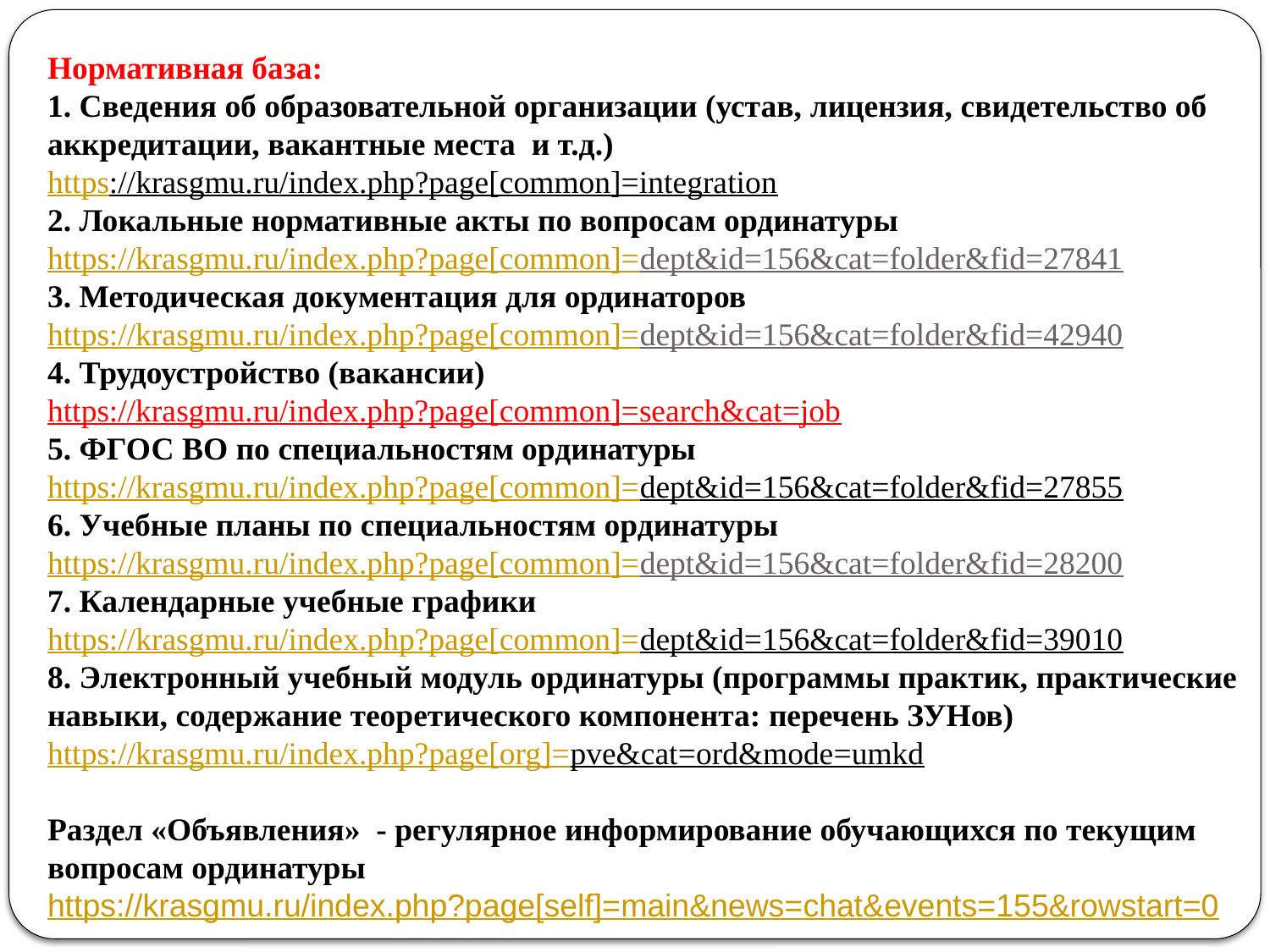

# Нормативная база: 1. Сведения об образовательной организации (устав, лицензия, свидетельство об аккредитации, вакантные места  и т.д.) https://krasgmu.ru/index.php?page[common]=integration 2. Локальные нормативные акты по вопросам ординатуры https://krasgmu.ru/index.php?page[common]=dept&id=156&cat=folder&fid=27841 3. Методическая документация для ординаторов https://krasgmu.ru/index.php?page[common]=dept&id=156&cat=folder&fid=42940 4. Трудоустройство (вакансии) https://krasgmu.ru/index.php?page[common]=search&cat=job 5. ФГОС ВО по специальностям ординатуры https://krasgmu.ru/index.php?page[common]=dept&id=156&cat=folder&fid=27855 6. Учебные планы по специальностям ординатуры https://krasgmu.ru/index.php?page[common]=dept&id=156&cat=folder&fid=28200 7. Календарные учебные графики https://krasgmu.ru/index.php?page[common]=dept&id=156&cat=folder&fid=39010 8. Электронный учебный модуль ординатуры (программы практик, практические навыки, содержание теоретического компонента: перечень ЗУНов) https://krasgmu.ru/index.php?page[org]=pve&cat=ord&mode=umkd Раздел «Объявления»  - регулярное информирование обучающихся по текущим вопросам ординатуры https://krasgmu.ru/index.php?page[self]=main&news=chat&events=155&rowstart=0